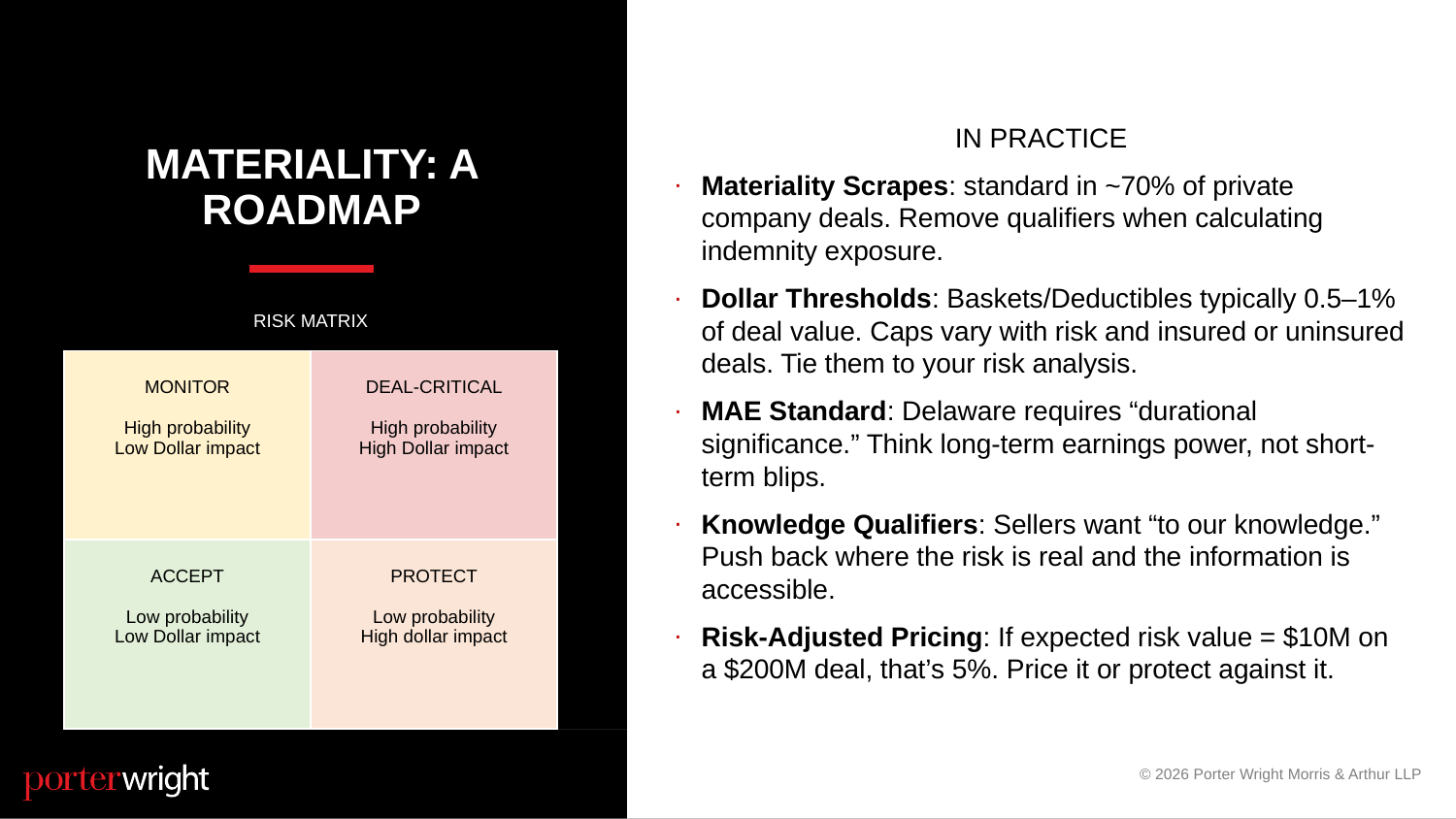

# Materiality: a roadmap
IN PRACTICE
Materiality Scrapes: standard in ~70% of private company deals. Remove qualifiers when calculating indemnity exposure.
Dollar Thresholds: Baskets/Deductibles typically 0.5–1% of deal value. Caps vary with risk and insured or uninsured deals. Tie them to your risk analysis.
MAE Standard: Delaware requires “durational significance.” Think long-term earnings power, not short-term blips.
Knowledge Qualifiers: Sellers want “to our knowledge.” Push back where the risk is real and the information is accessible.
Risk-Adjusted Pricing: If expected risk value = $10M on a $200M deal, that’s 5%. Price it or protect against it.
RISK MATRIX
| MONITOR High probability Low Dollar impact | DEAL-CRITICAL High probability High Dollar impact |
| --- | --- |
| ACCEPT Low probability Low Dollar impact | PROTECT Low probability High dollar impact |